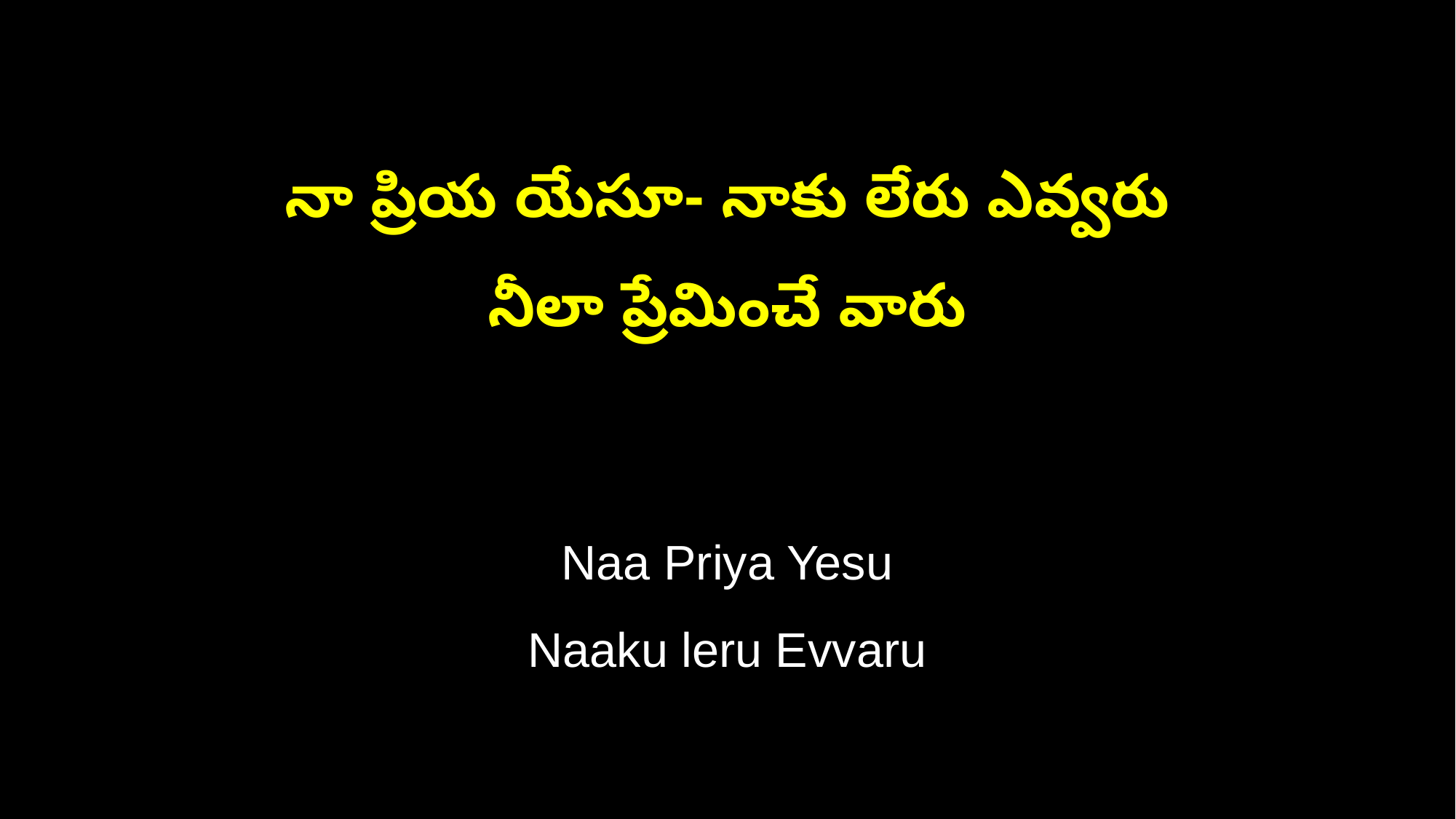

నా ప్రియ యేసూ- నాకు లేరు ఎవ్వరు
నీలా ప్రేమించే వారు
Naa Priya Yesu
Naaku leru Evvaru